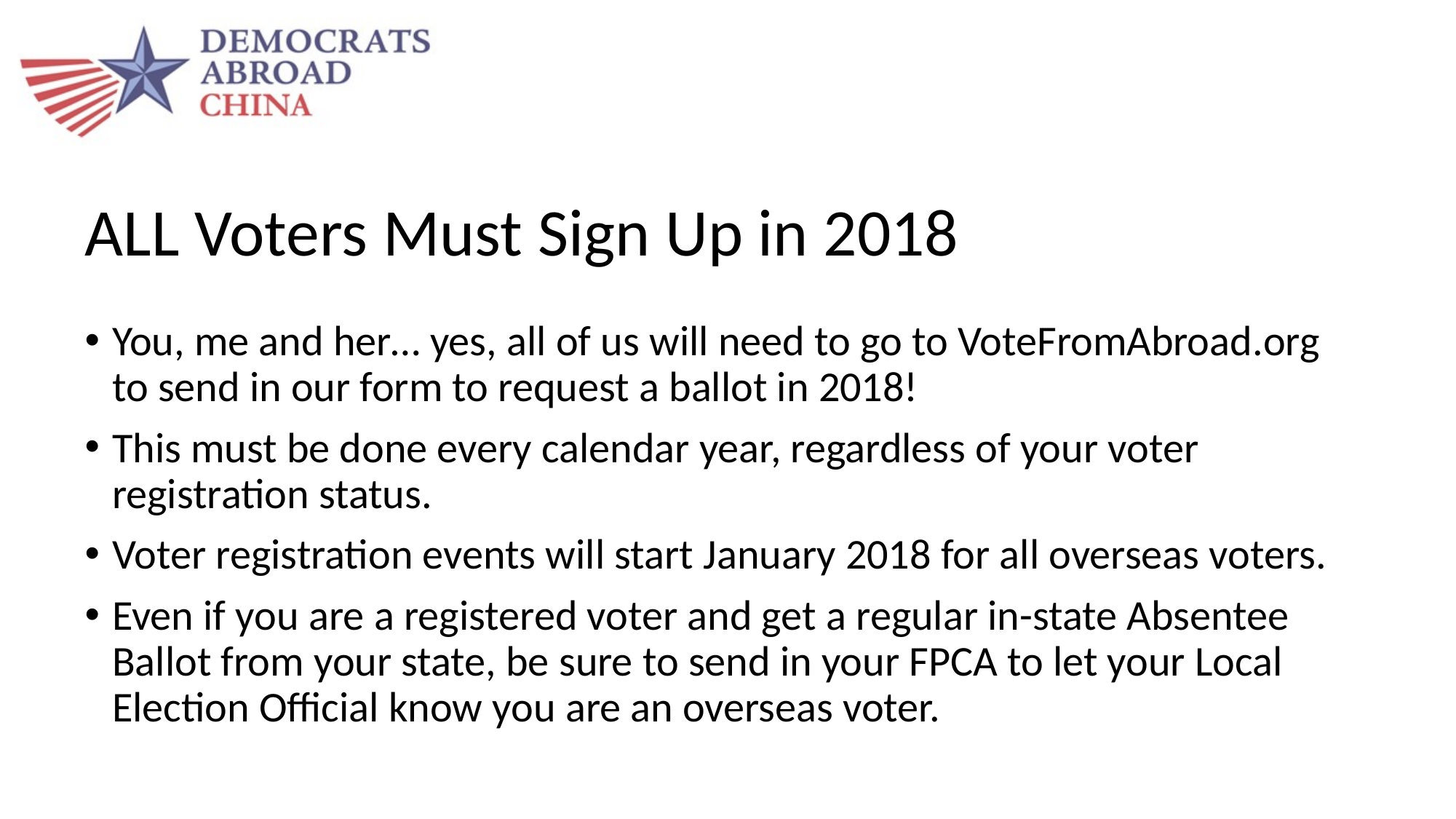

# ALL Voters Must Sign Up in 2018
You, me and her… yes, all of us will need to go to VoteFromAbroad.org to send in our form to request a ballot in 2018!
This must be done every calendar year, regardless of your voter registration status.
Voter registration events will start January 2018 for all overseas voters.
Even if you are a registered voter and get a regular in-state Absentee Ballot from your state, be sure to send in your FPCA to let your Local Election Official know you are an overseas voter.